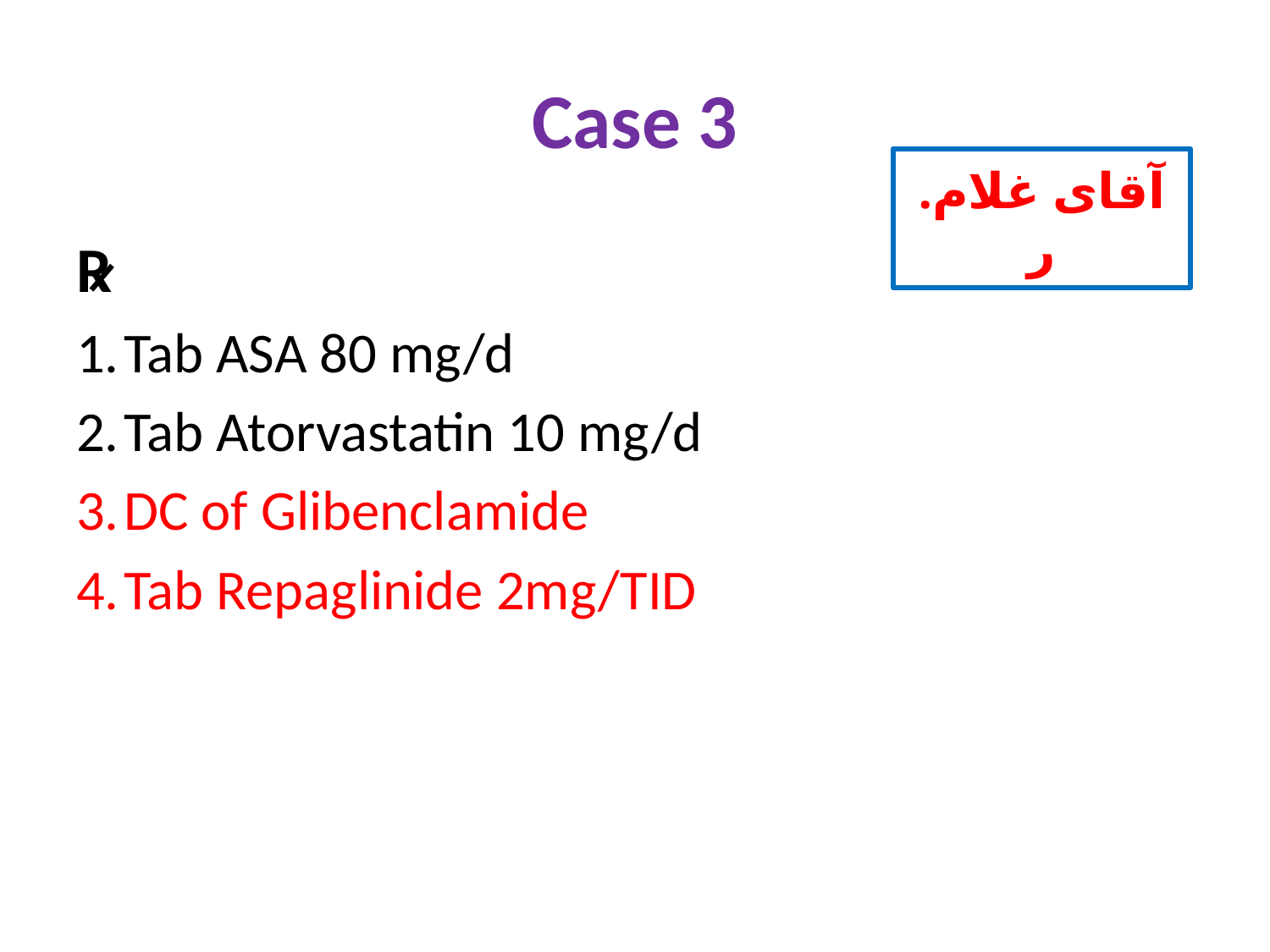

# Case 3
آقای غلام. ر
R
Tab ASA 80 mg/d
Tab Atorvastatin 10 mg/d
DC of Glibenclamide
Tab Repaglinide 2mg/TID